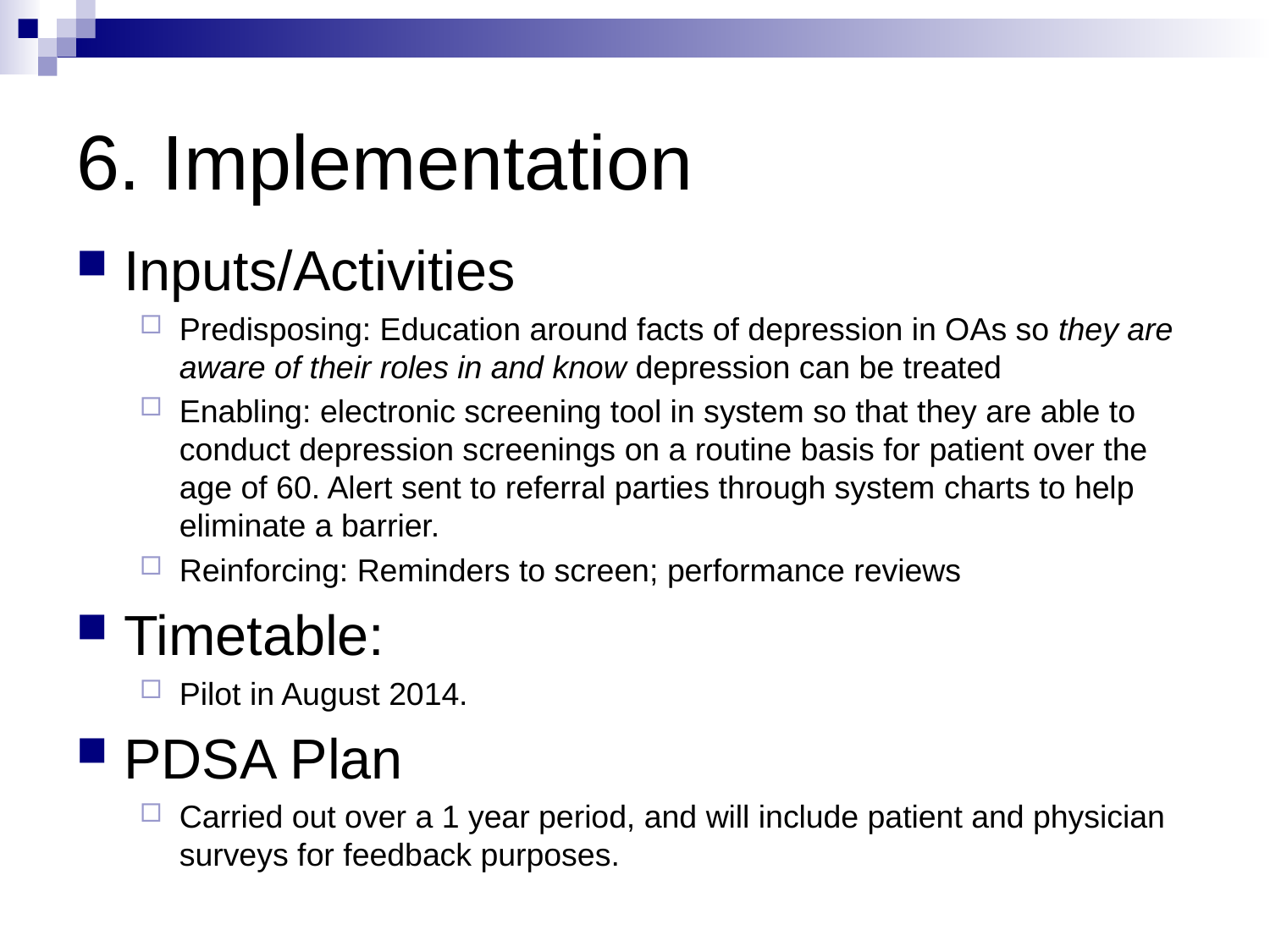

# 6. Implementation
Inputs/Activities
Predisposing: Education around facts of depression in OAs so they are aware of their roles in and know depression can be treated
Enabling: electronic screening tool in system so that they are able to conduct depression screenings on a routine basis for patient over the age of 60. Alert sent to referral parties through system charts to help eliminate a barrier.
Reinforcing: Reminders to screen; performance reviews
Timetable:
Pilot in August 2014.
PDSA Plan
Carried out over a 1 year period, and will include patient and physician surveys for feedback purposes.